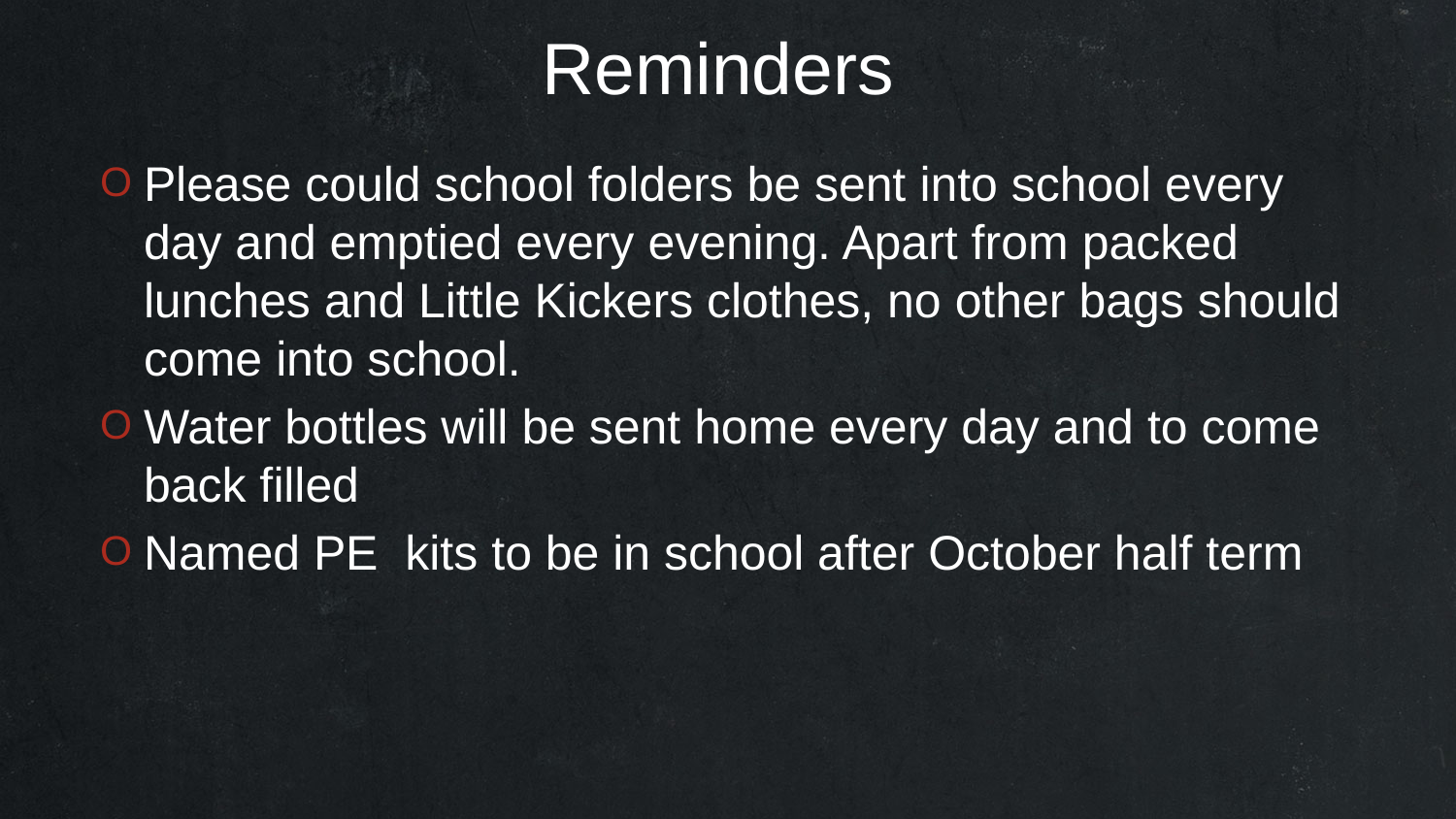

Reminders
Please could school folders be sent into school every day and emptied every evening. Apart from packed lunches and Little Kickers clothes, no other bags should come into school.
Water bottles will be sent home every day and to come back filled
Named PE  kits to be in school after October half term